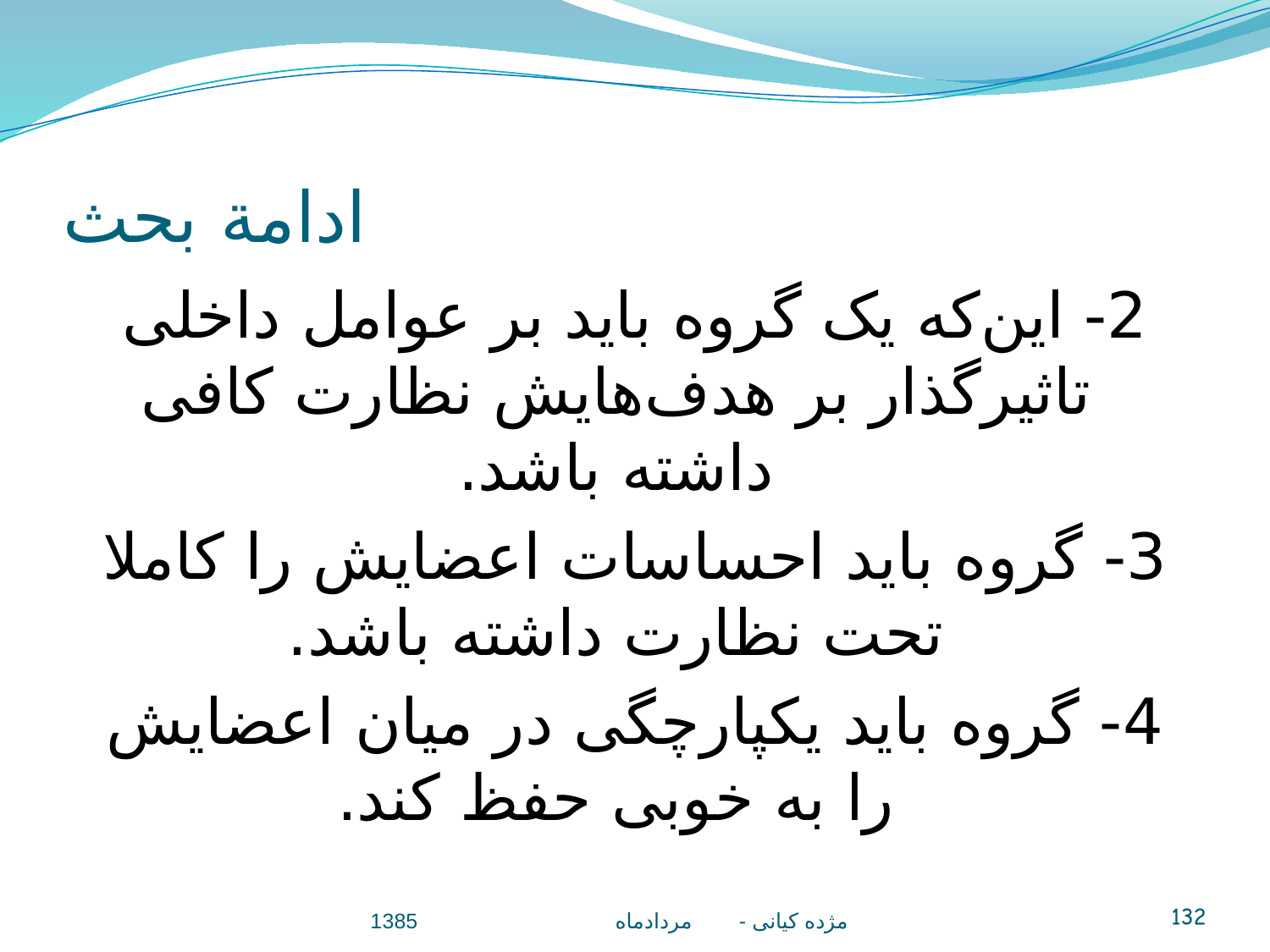

# ادامة بحث
2- اين‌که يک گروه بايد بر عوامل داخلی تاثيرگذار بر هدف‌هايش نظارت کافی داشته باشد.
3- گروه بايد احساسات اعضايش را کاملا تحت نظارت داشته باشد.
4- گروه بايد يکپارچگی در ميان اعضايش را به خوبی حفظ کند.
مژده کيانی - مردادماه 1385
132